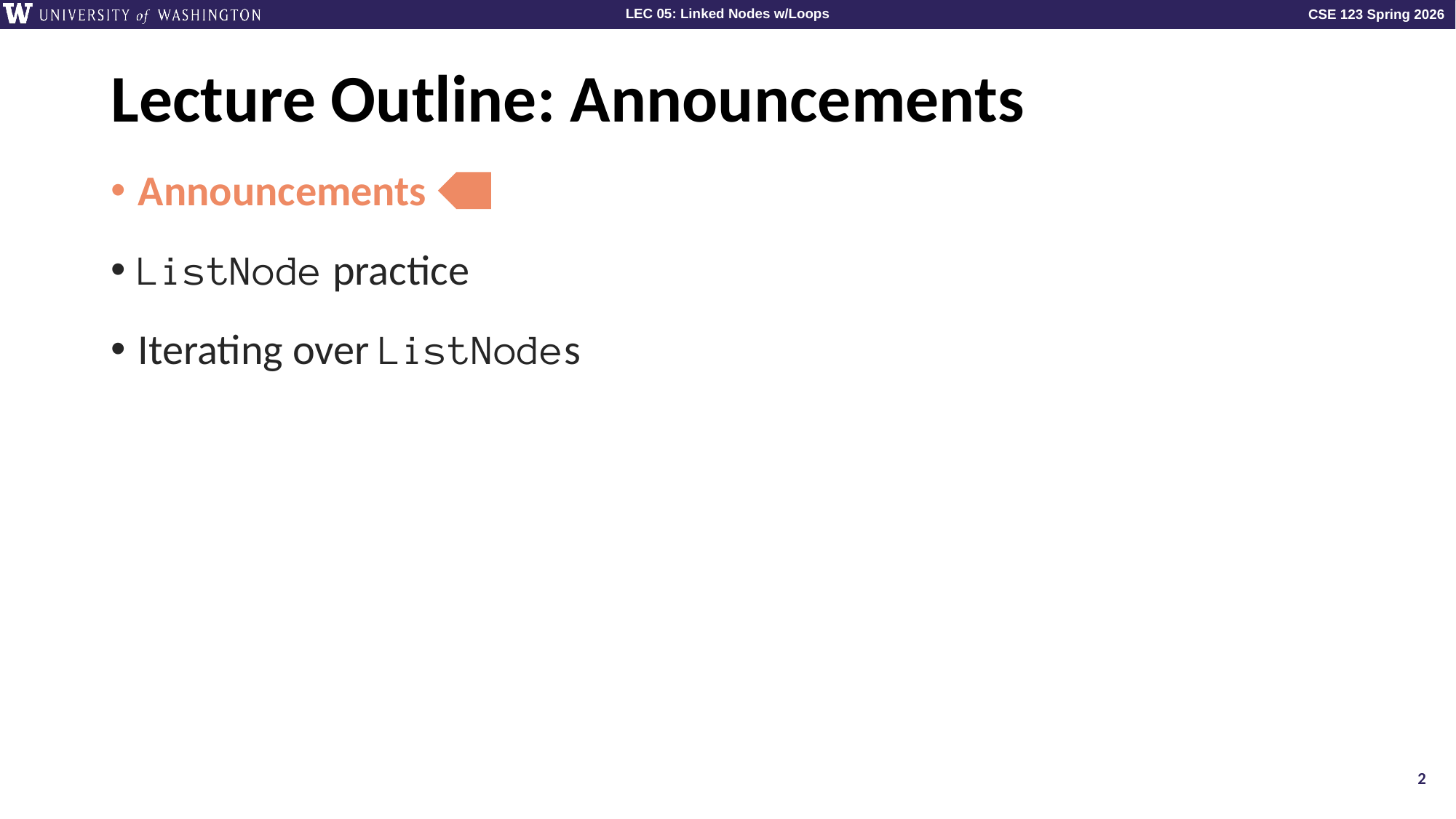

# Lecture Outline: Announcements
Announcements
ListNode practice
Iterating over ListNodes

2